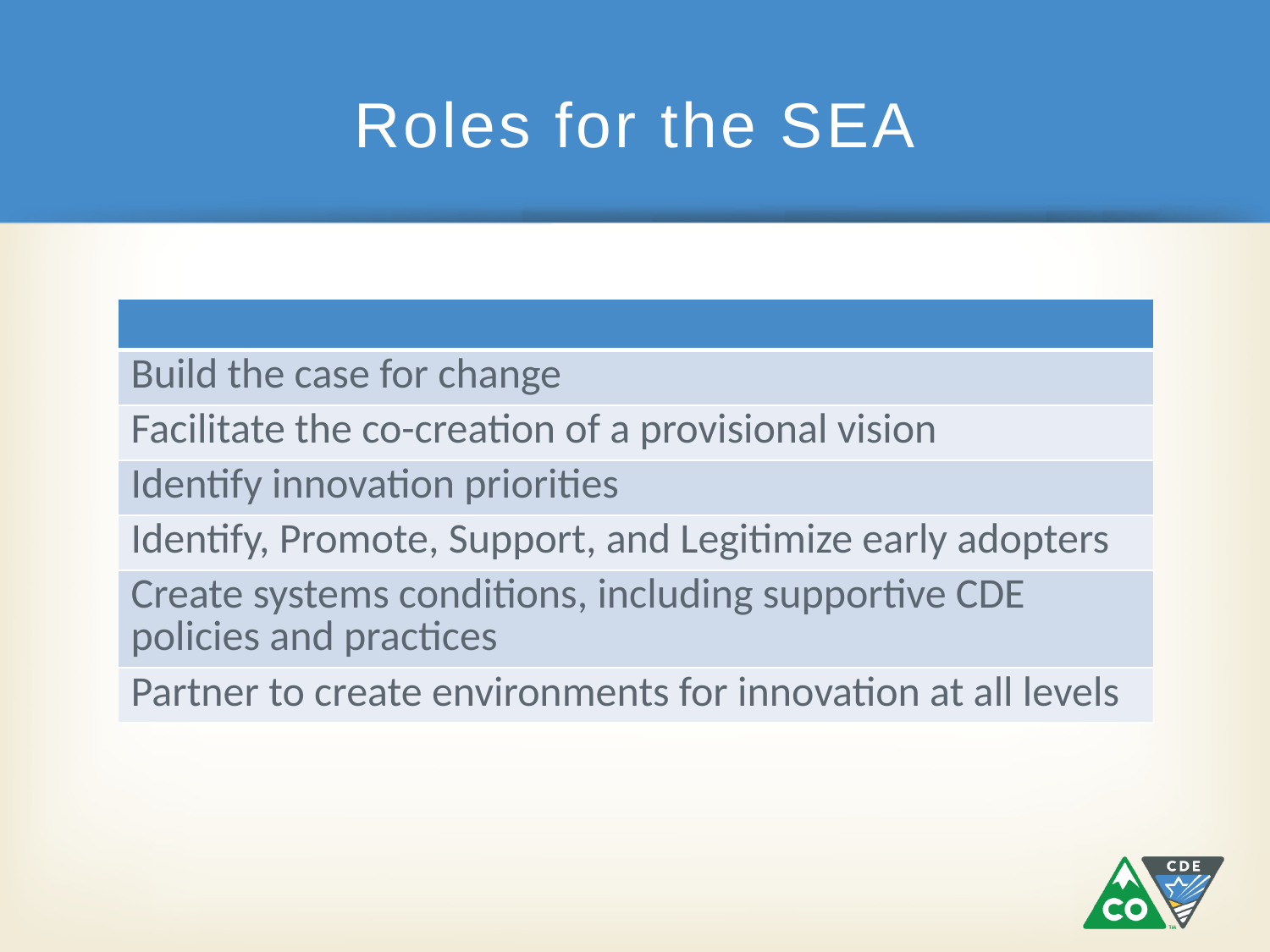

# Roles for the SEA
|  |
| --- |
| Build the case for change |
| Facilitate the co-creation of a provisional vision |
| Identify innovation priorities |
| Identify, Promote, Support, and Legitimize early adopters |
| Create systems conditions, including supportive CDE policies and practices |
| Partner to create environments for innovation at all levels |